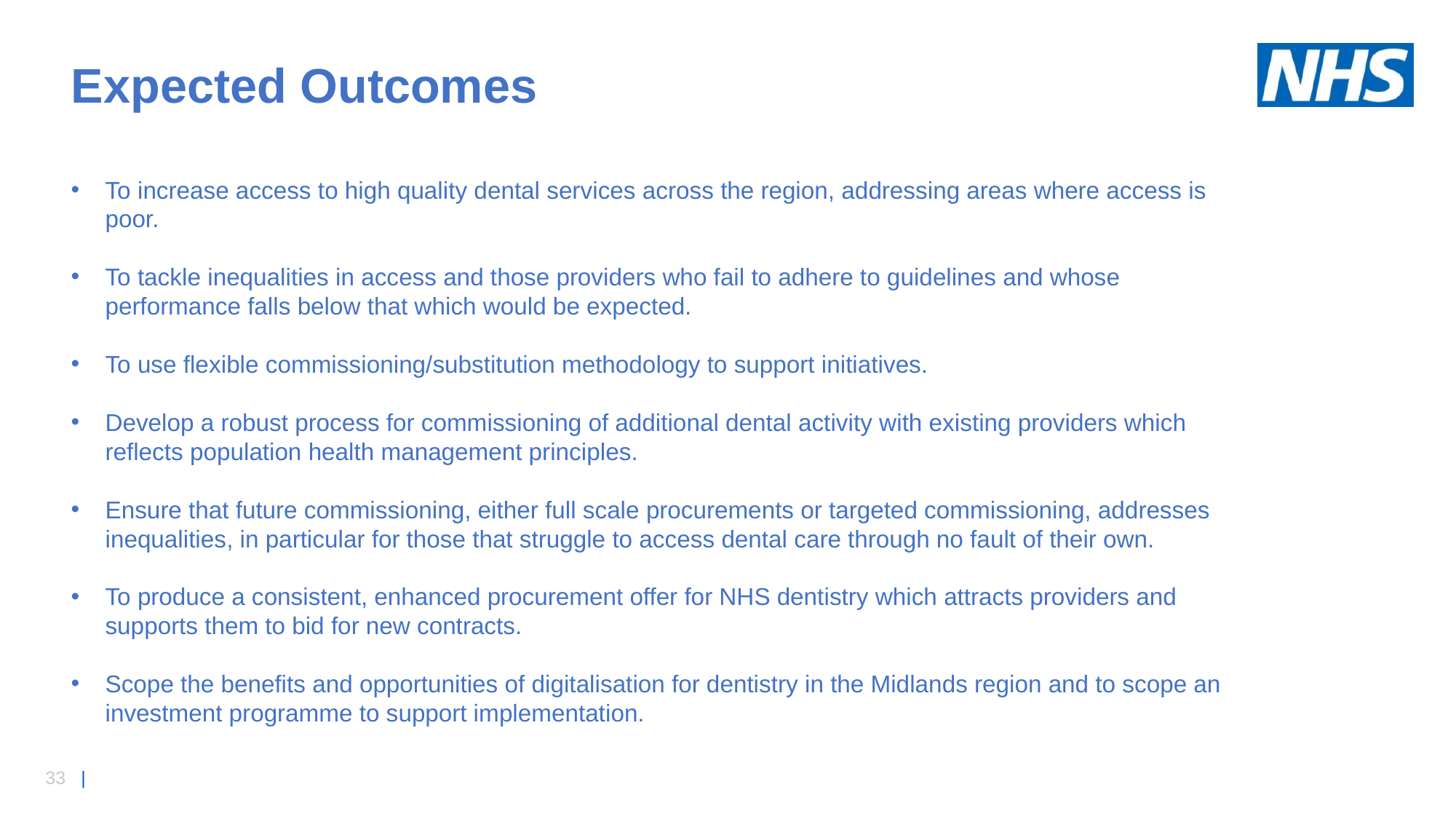

Expected Outcomes
To increase access to high quality dental services across the region, addressing areas where access is poor.

To tackle inequalities in access and those providers who fail to adhere to guidelines and whose performance falls below that which would be expected.

To use flexible commissioning/substitution methodology to support initiatives.

Develop a robust process for commissioning of additional dental activity with existing providers which reflects population health management principles.

Ensure that future commissioning, either full scale procurements or targeted commissioning, addresses inequalities, in particular for those that struggle to access dental care through no fault of their own.

To produce a consistent, enhanced procurement offer for NHS dentistry which attracts providers and supports them to bid for new contracts.

Scope the benefits and opportunities of digitalisation for dentistry in the Midlands region and to scope an investment programme to support implementation.